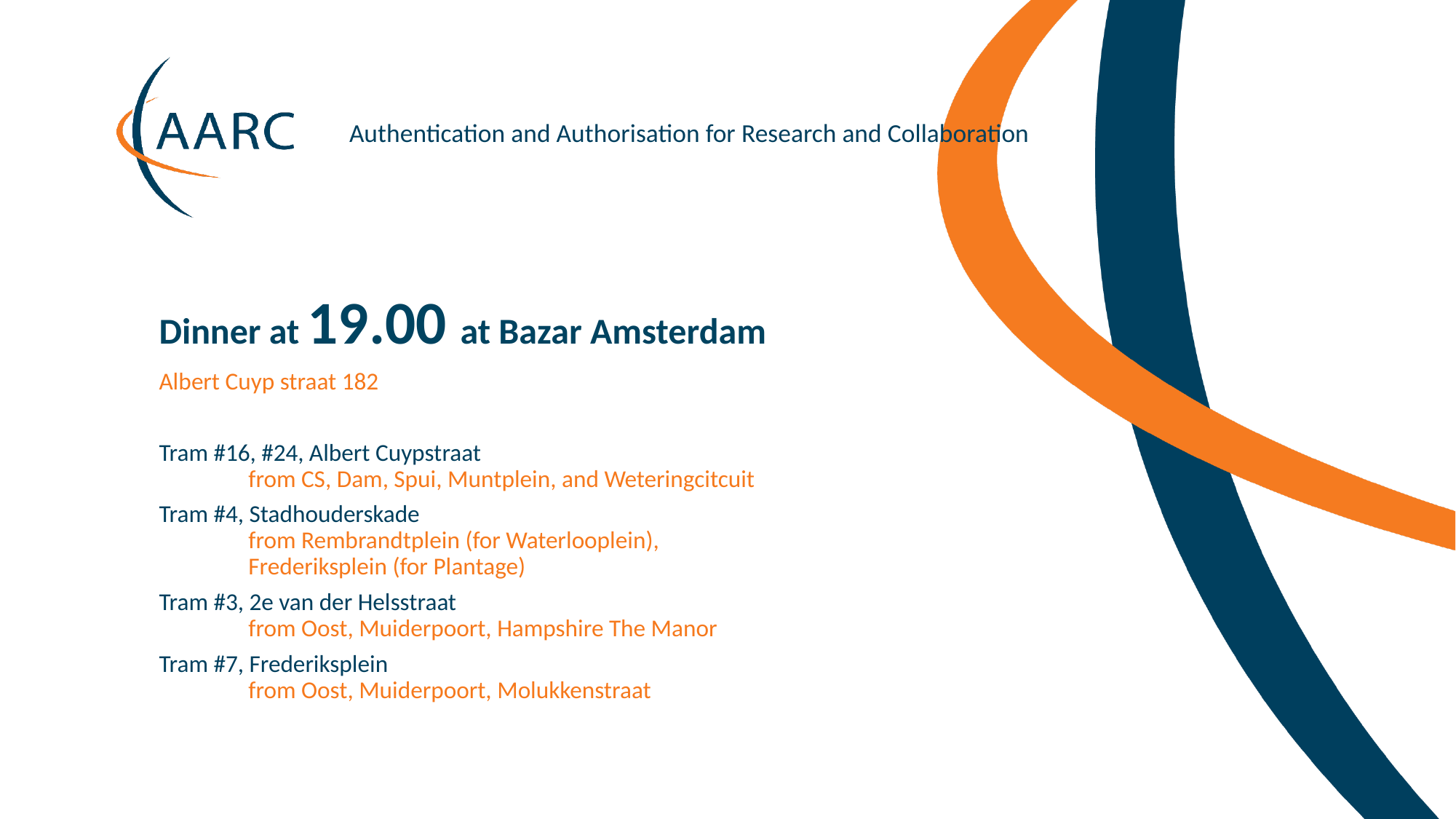

Dinner at 19.00 at Bazar Amsterdam
Albert Cuyp straat 182

Tram #16, #24, Albert Cuypstraat
	from CS, Dam, Spui, Muntplein, and Weteringcitcuit
Tram #4, Stadhouderskade
	from Rembrandtplein (for Waterlooplein),
	Frederiksplein (for Plantage)
Tram #3, 2e van der Helsstraat
	from Oost, Muiderpoort, Hampshire The Manor
Tram #7, Frederiksplein
	from Oost, Muiderpoort, Molukkenstraat